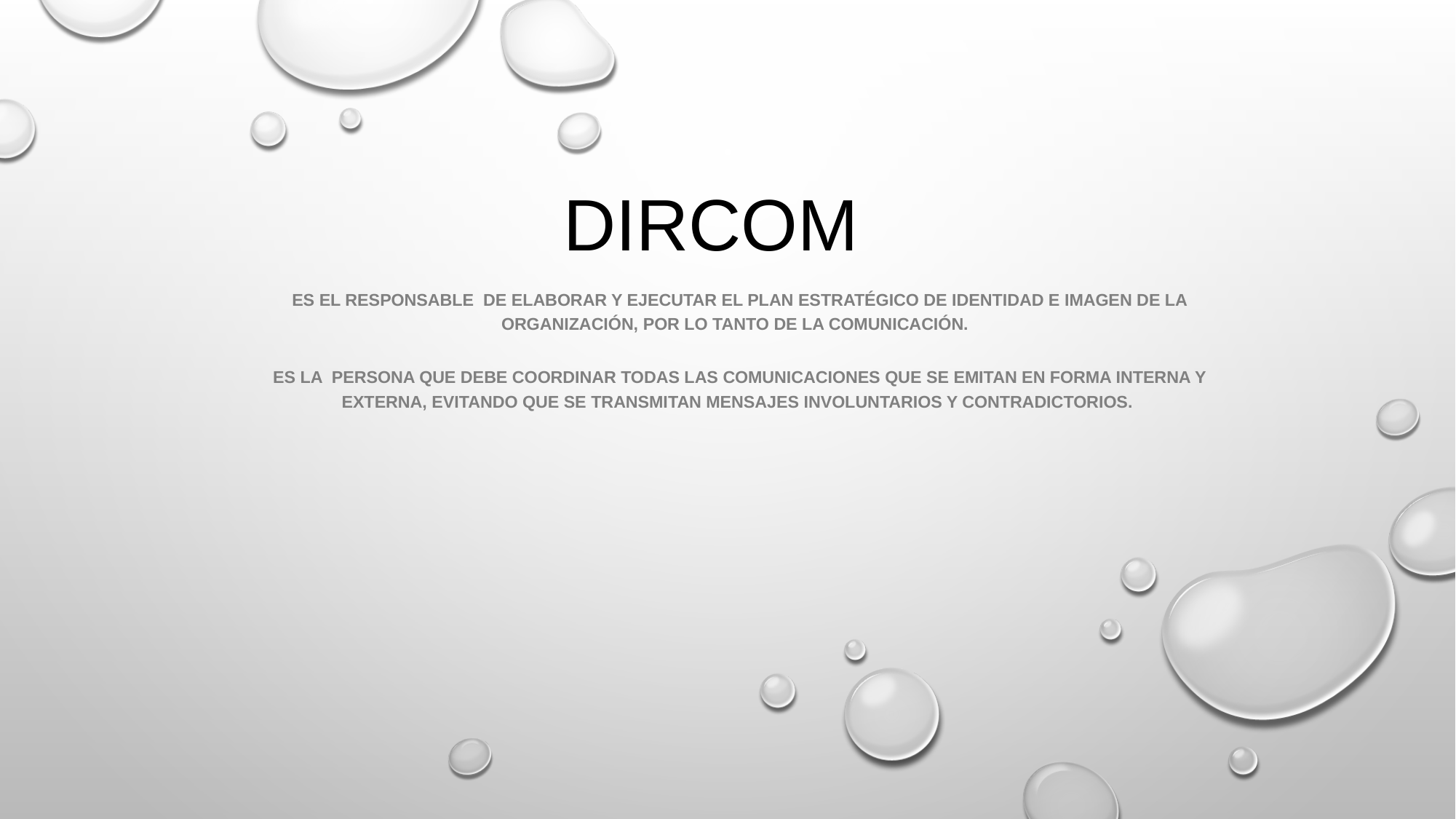

# DIRCOM

es el responsable  de elaborar y ejecutar el plan estratégico de identidad e imagen de la organización, por lo tanto de la comunicación.

Es la  persona que debe coordinar todas las comunicaciones que se emitan en forma interna y externa, evitando que se transmitan mensajes involuntarios y contradictorios.